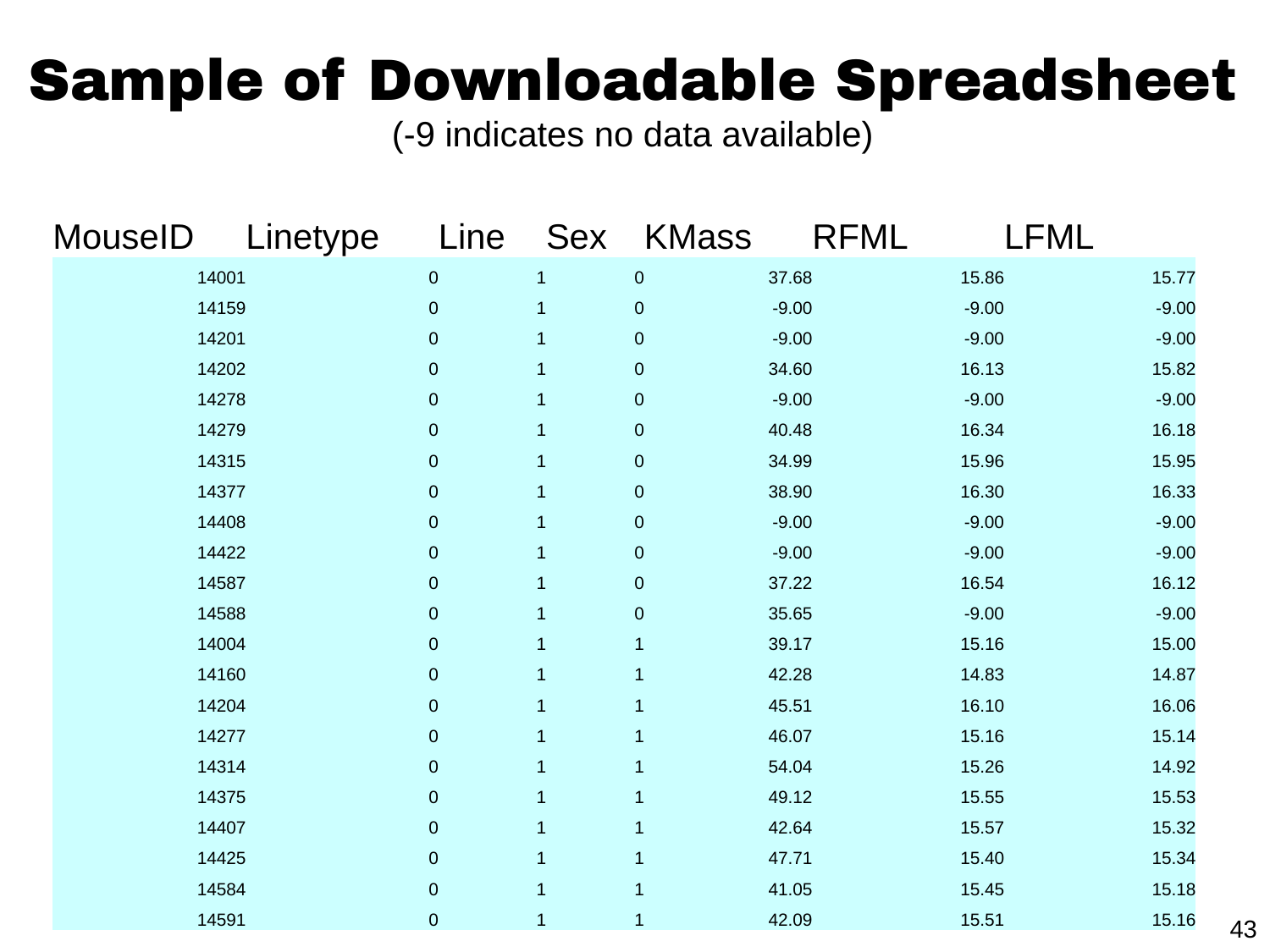

# Sample of Downloadable Spreadsheet (-9 indicates no data available)
| MouseID | Linetype | Line | Sex | KMass | RFML | LFML |
| --- | --- | --- | --- | --- | --- | --- |
| 14001 | 0 | 1 | 0 | 37.68 | 15.86 | 15.77 |
| 14159 | 0 | 1 | 0 | -9.00 | -9.00 | -9.00 |
| 14201 | 0 | 1 | 0 | -9.00 | -9.00 | -9.00 |
| 14202 | 0 | 1 | 0 | 34.60 | 16.13 | 15.82 |
| 14278 | 0 | 1 | 0 | -9.00 | -9.00 | -9.00 |
| 14279 | 0 | 1 | 0 | 40.48 | 16.34 | 16.18 |
| 14315 | 0 | 1 | 0 | 34.99 | 15.96 | 15.95 |
| 14377 | 0 | 1 | 0 | 38.90 | 16.30 | 16.33 |
| 14408 | 0 | 1 | 0 | -9.00 | -9.00 | -9.00 |
| 14422 | 0 | 1 | 0 | -9.00 | -9.00 | -9.00 |
| 14587 | 0 | 1 | 0 | 37.22 | 16.54 | 16.12 |
| 14588 | 0 | 1 | 0 | 35.65 | -9.00 | -9.00 |
| 14004 | 0 | 1 | 1 | 39.17 | 15.16 | 15.00 |
| 14160 | 0 | 1 | 1 | 42.28 | 14.83 | 14.87 |
| 14204 | 0 | 1 | 1 | 45.51 | 16.10 | 16.06 |
| 14277 | 0 | 1 | 1 | 46.07 | 15.16 | 15.14 |
| 14314 | 0 | 1 | 1 | 54.04 | 15.26 | 14.92 |
| 14375 | 0 | 1 | 1 | 49.12 | 15.55 | 15.53 |
| 14407 | 0 | 1 | 1 | 42.64 | 15.57 | 15.32 |
| 14425 | 0 | 1 | 1 | 47.71 | 15.40 | 15.34 |
| 14584 | 0 | 1 | 1 | 41.05 | 15.45 | 15.18 |
| 14591 | 0 | 1 | 1 | 42.09 | 15.51 | 15.16 |
43